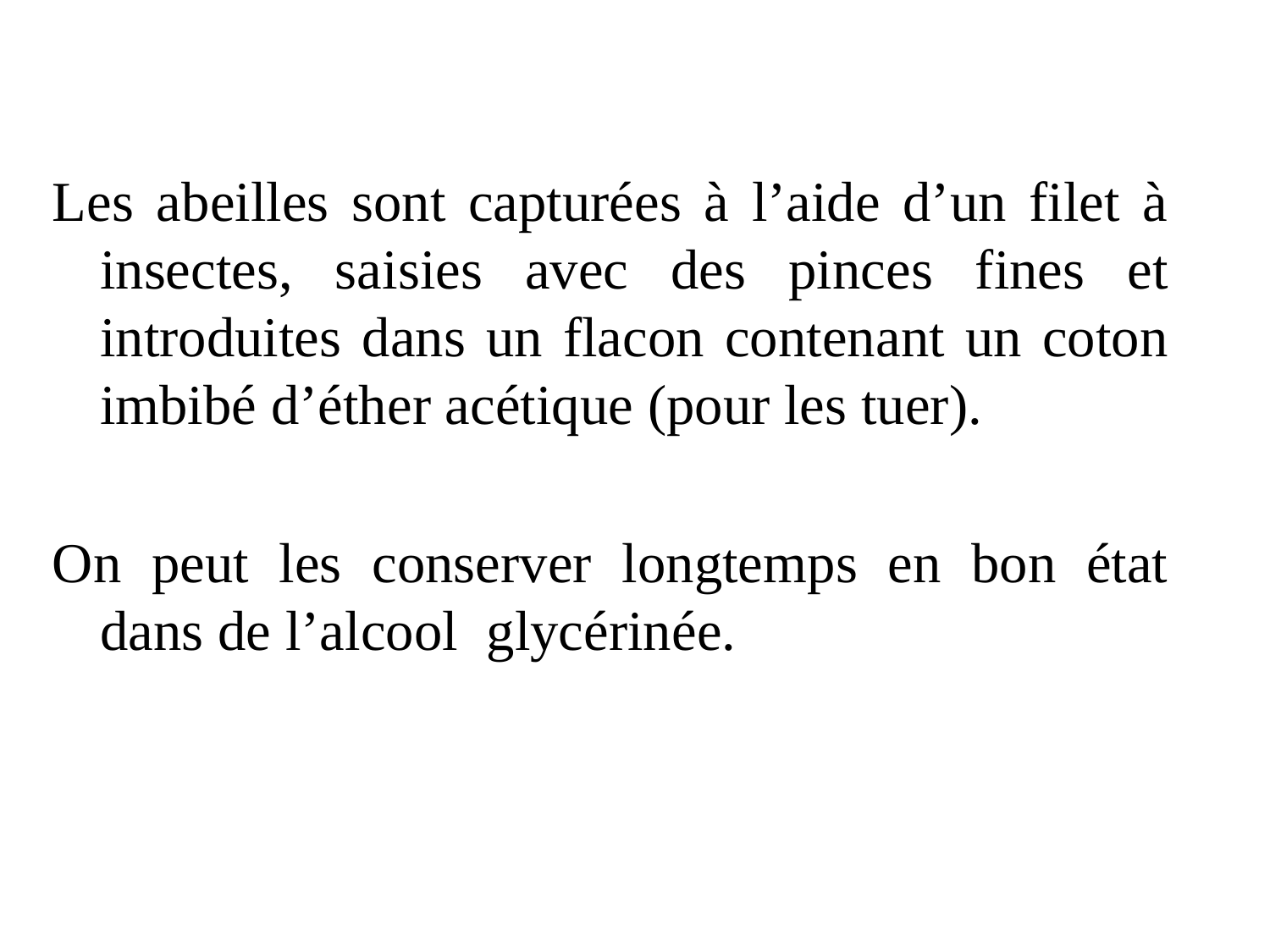

Les abeilles sont capturées à l’aide d’un filet à insectes, saisies avec des pinces fines et introduites dans un flacon contenant un coton imbibé d’éther acétique (pour les tuer).

On peut les conserver longtemps en bon état dans de l’alcool  glycérinée.